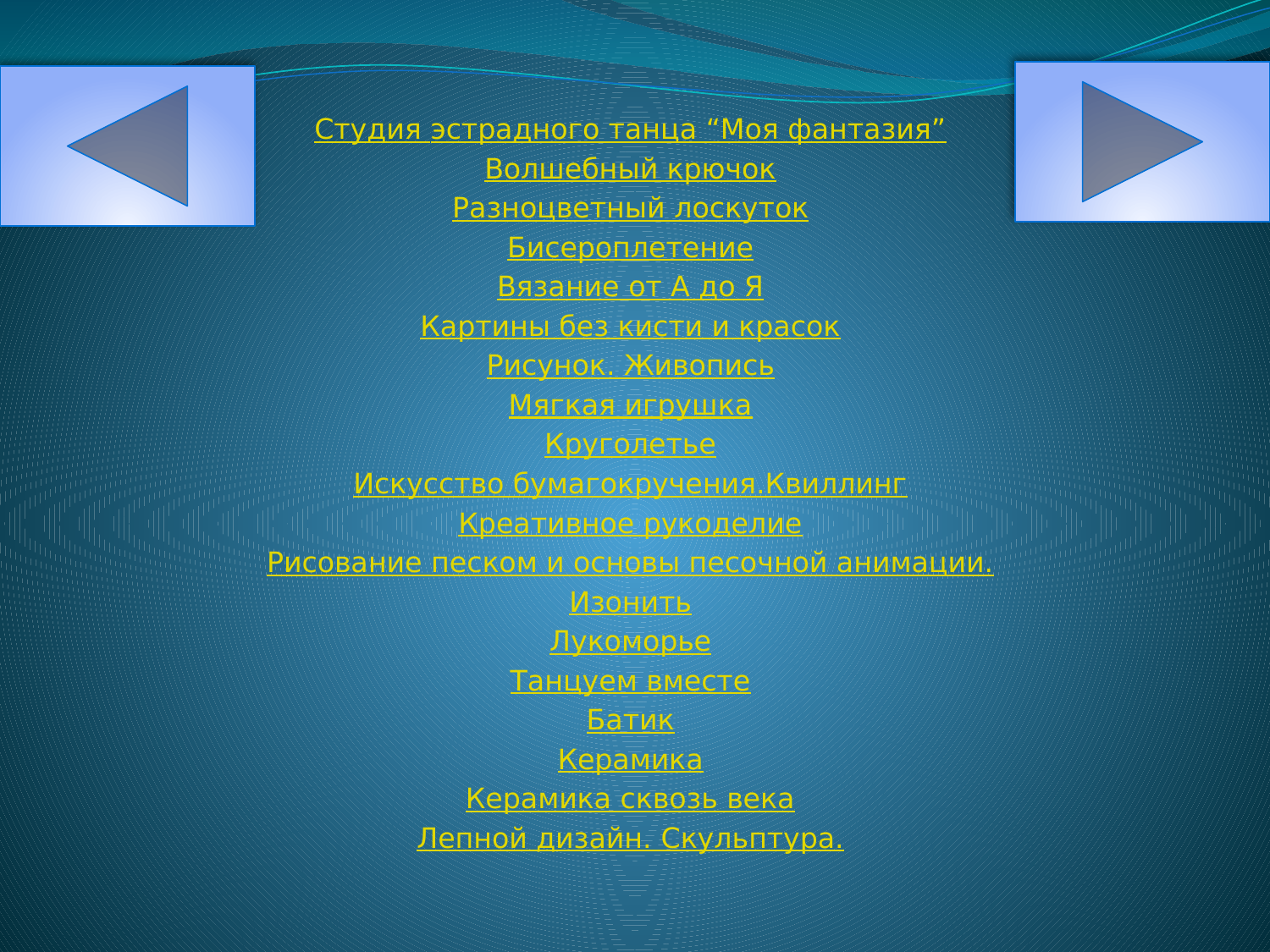

Студия эстрадного танца “Моя фантазия”
Волшебный крючок
Разноцветный лоскуток
Бисероплетение
Вязание от А до Я
Картины без кисти и красок
Рисунок. Живопись
Мягкая игрушка
Круголетье
Искусство бумагокручения.Квиллинг
Креативное рукоделие
Рисование песком и основы песочной анимации.
Изонить
Лукоморье
Танцуем вместе
Батик
Керамика
Керамика сквозь века
Лепной дизайн. Скульптура.